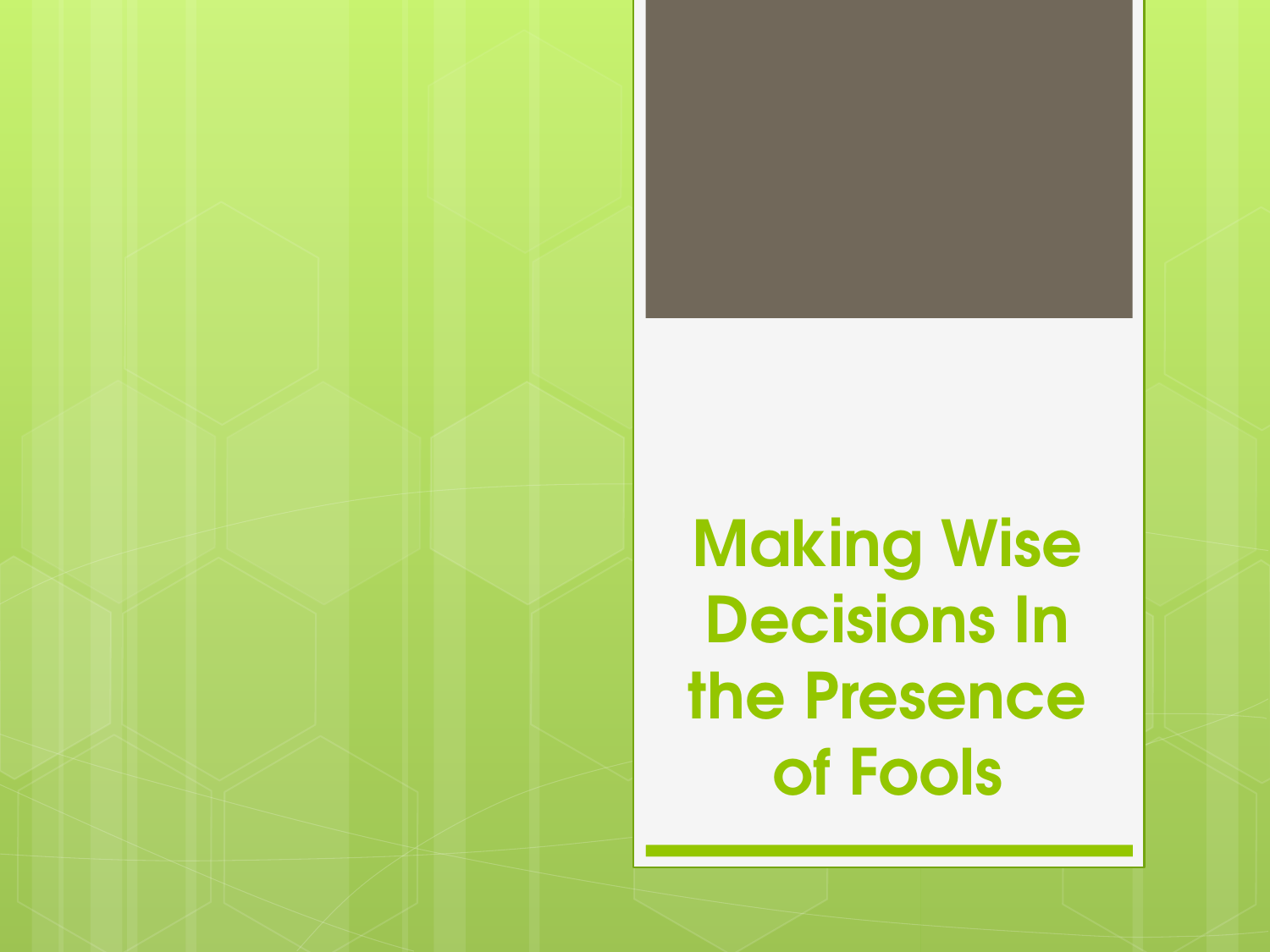

# Making Wise Decisions In the Presence of Fools